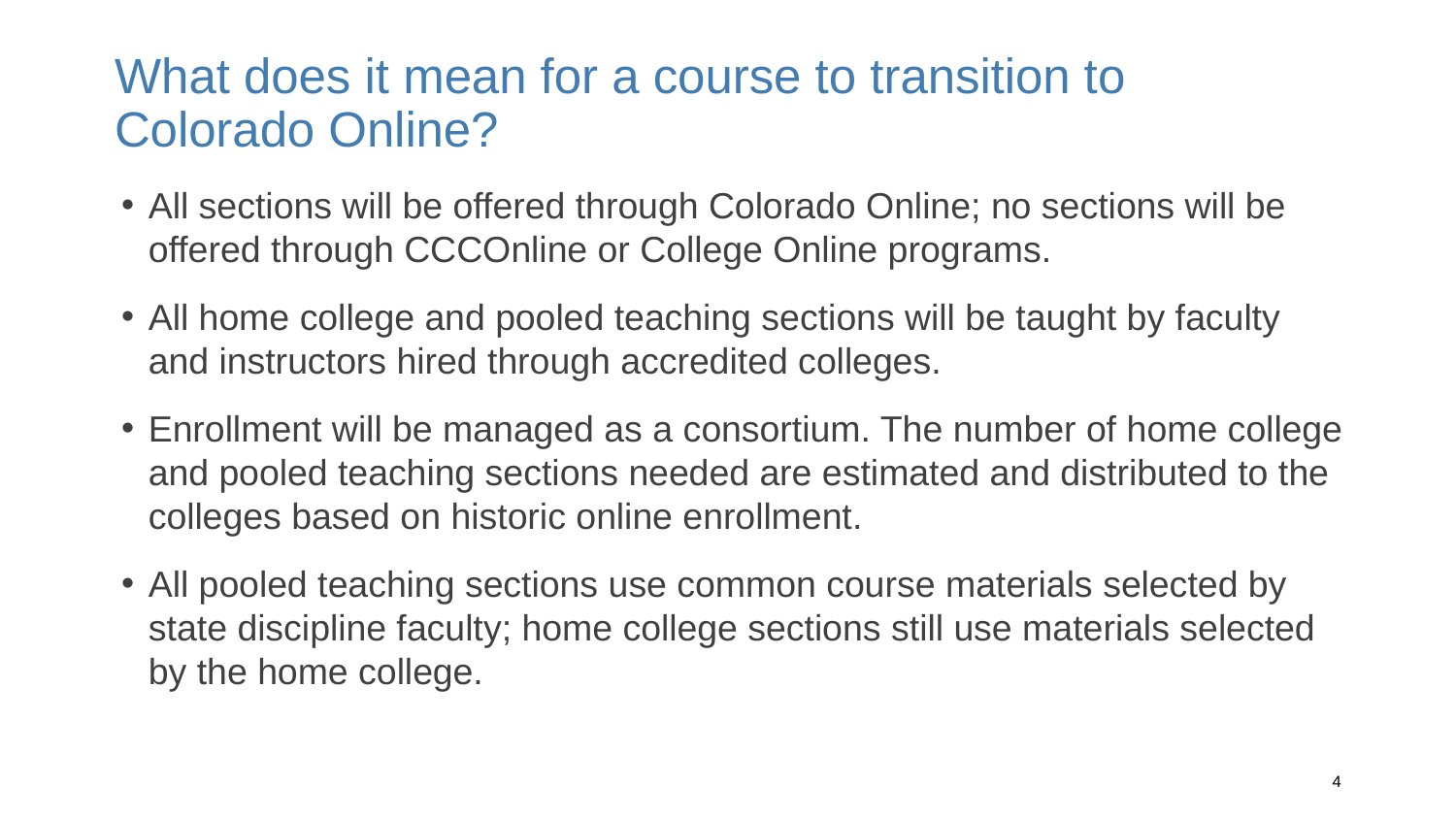

# What does it mean for a course to transition to Colorado Online?
All sections will be offered through Colorado Online; no sections will be offered through CCCOnline or College Online programs.
All home college and pooled teaching sections will be taught by faculty and instructors hired through accredited colleges.
Enrollment will be managed as a consortium. The number of home college and pooled teaching sections needed are estimated and distributed to the colleges based on historic online enrollment.
All pooled teaching sections use common course materials selected by state discipline faculty; home college sections still use materials selected by the home college.

4